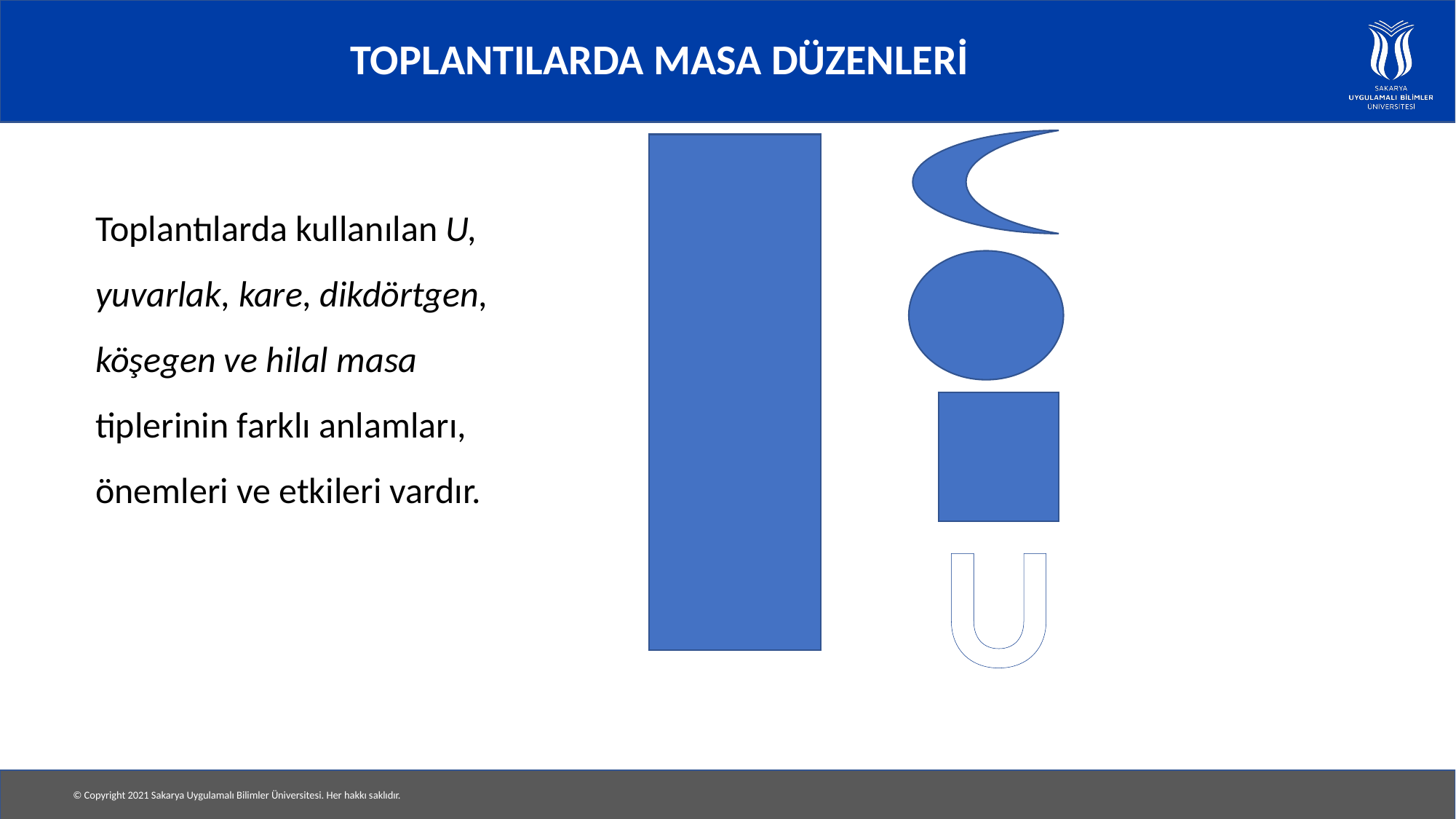

# TOPLANTILARDA MASA DÜZENLERİ

Toplantılarda kullanılan U, yuvarlak, kare, dikdörtgen, köşegen ve hilal masa tiplerinin farklı anlamları, önemleri ve etkileri vardır.

U